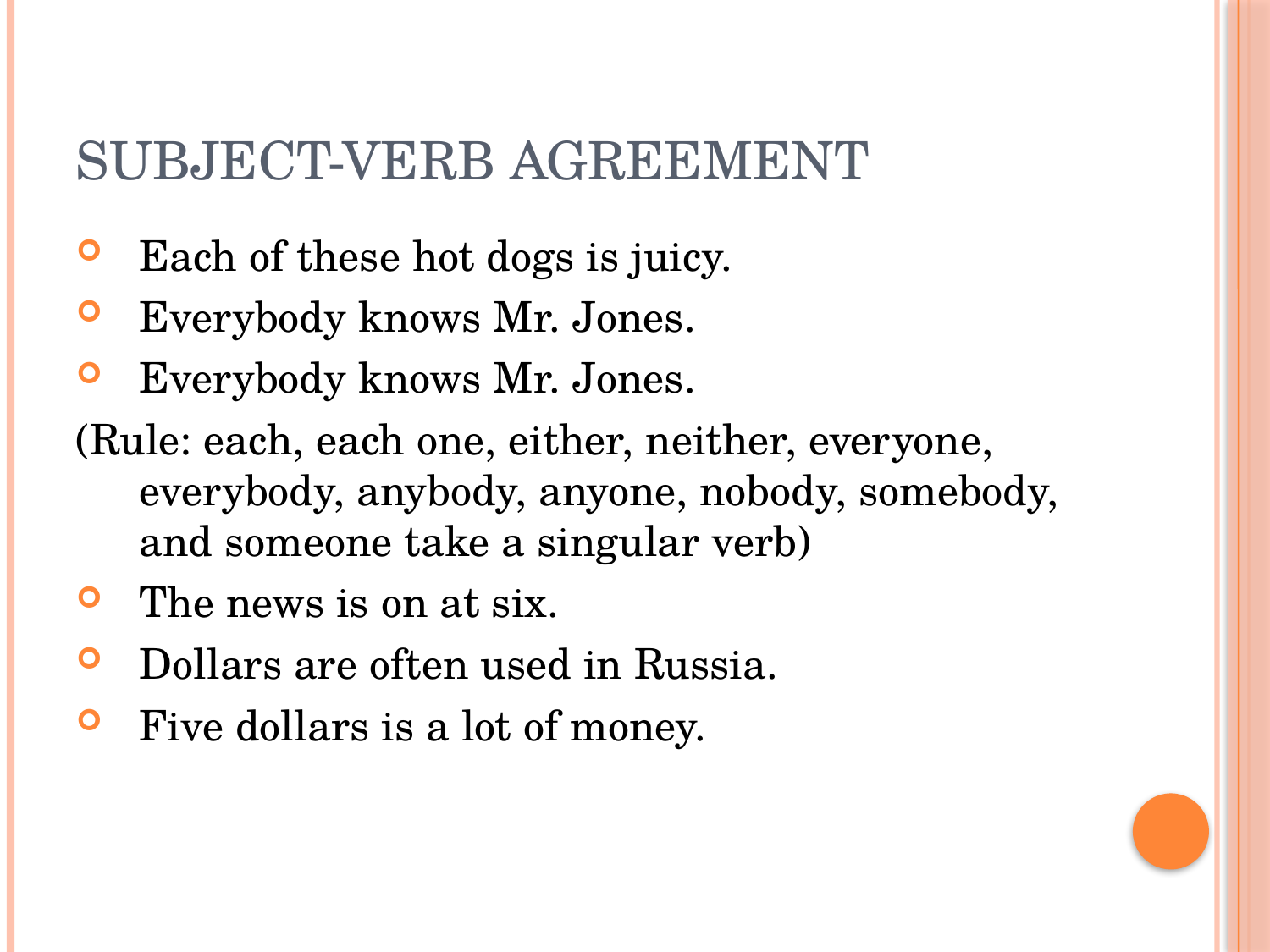

# Subject-Verb Agreement
Each of these hot dogs is juicy.
Everybody knows Mr. Jones.
Everybody knows Mr. Jones.
(Rule: each, each one, either, neither, everyone, everybody, anybody, anyone, nobody, somebody, and someone take a singular verb)
The news is on at six.
Dollars are often used in Russia.
Five dollars is a lot of money.